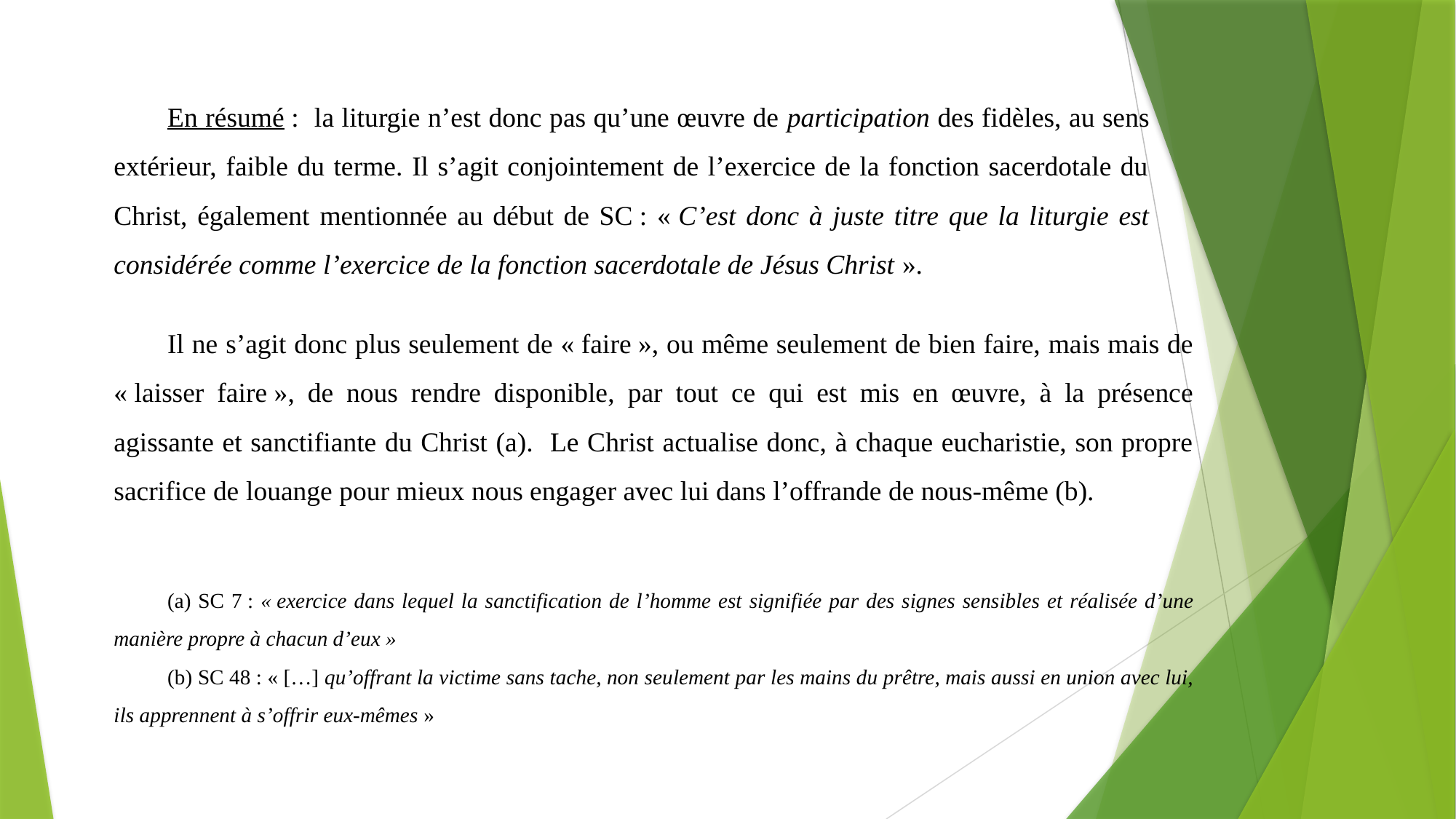

En résumé :  la liturgie n’est donc pas qu’une œuvre de participation des fidèles, au sens extérieur, faible du terme. Il s’agit conjointement de l’exercice de la fonction sacerdotale du Christ, également mentionnée au début de SC : « C’est donc à juste titre que la liturgie est considérée comme l’exercice de la fonction sacerdotale de Jésus Christ ».
Il ne s’agit donc plus seulement de « faire », ou même seulement de bien faire, mais mais de « laisser faire », de nous rendre disponible, par tout ce qui est mis en œuvre, à la présence agissante et sanctifiante du Christ (a).  Le Christ actualise donc, à chaque eucharistie, son propre sacrifice de louange pour mieux nous engager avec lui dans l’offrande de nous-même (b).

(a) SC 7 : « exercice dans lequel la sanctification de l’homme est signifiée par des signes sensibles et réalisée d’une manière propre à chacun d’eux »
(b) SC 48 : « […] qu’offrant la victime sans tache, non seulement par les mains du prêtre, mais aussi en union avec lui, ils apprennent à s’offrir eux-mêmes »